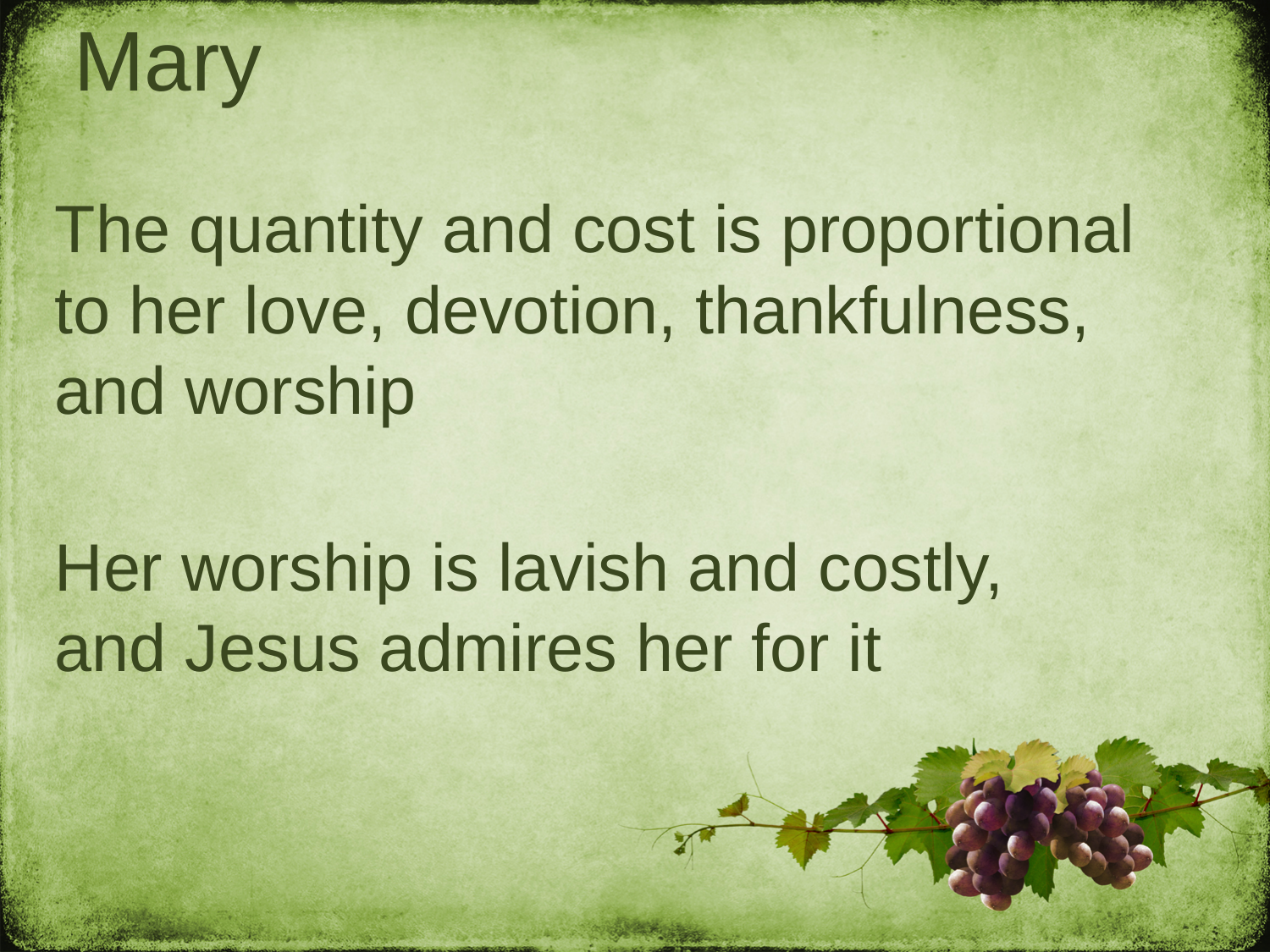

Mary
The quantity and cost is proportional to her love, devotion, thankfulness, and worship
Her worship is lavish and costly, and Jesus admires her for it